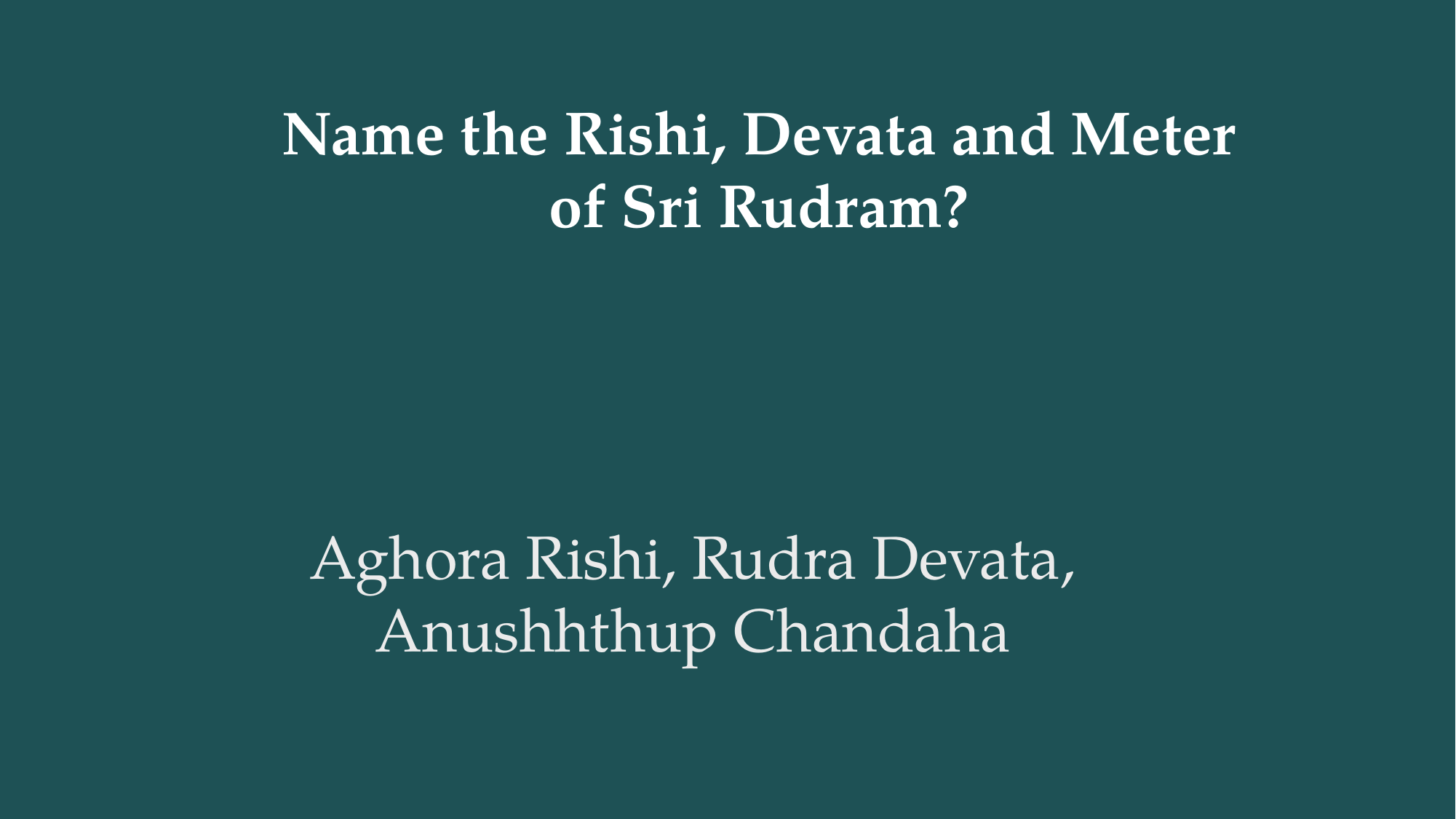

Name the Rishi, Devata and Meter of Sri Rudram?
Aghora Rishi, Rudra Devata, Anushhthup Chandaha